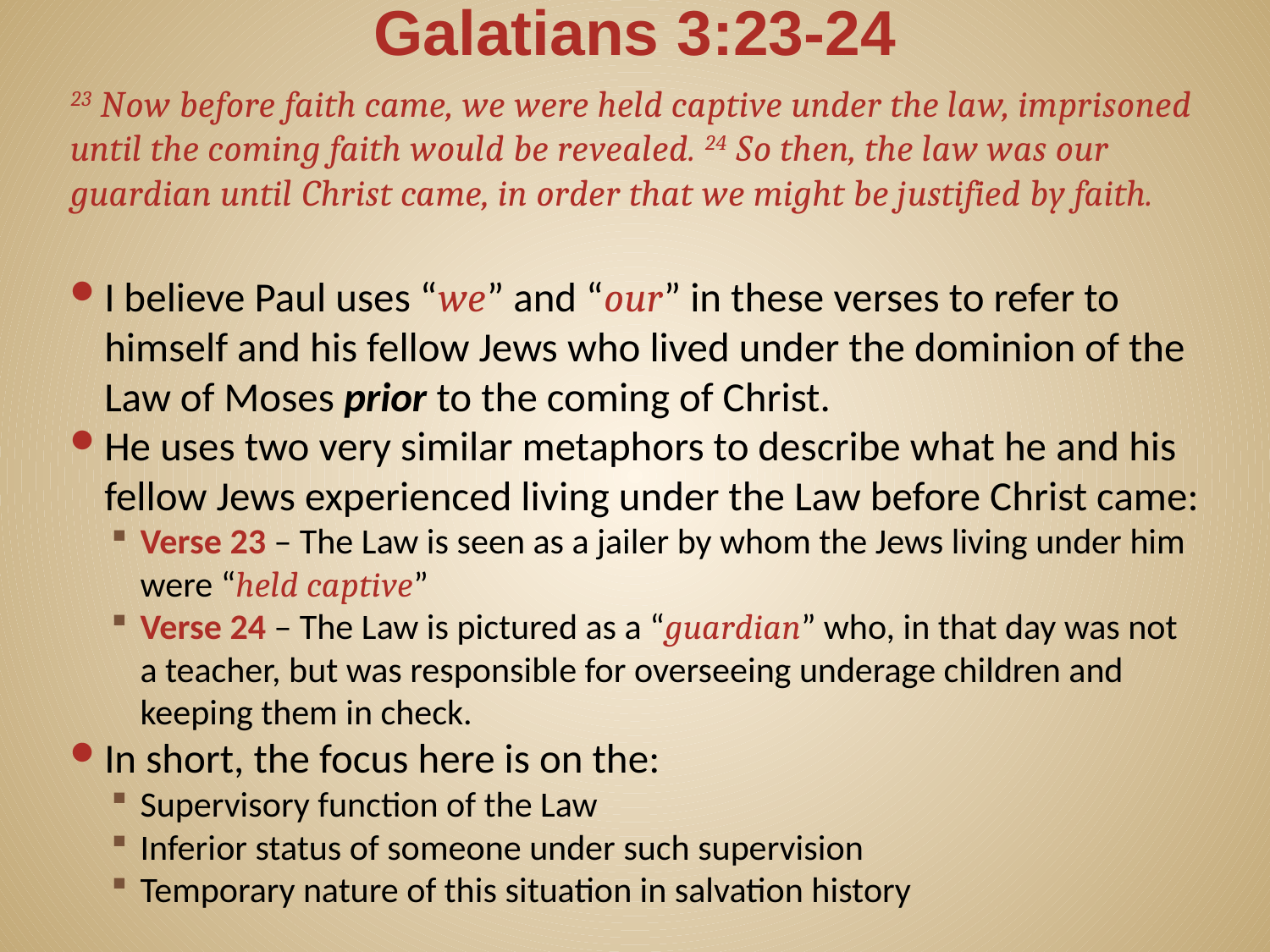

# Galatians 3:23-24
23 Now before faith came, we were held captive under the law, imprisoned until the coming faith would be revealed. 24 So then, the law was our guardian until Christ came, in order that we might be justified by faith.
I believe Paul uses “we” and “our” in these verses to refer to himself and his fellow Jews who lived under the dominion of the Law of Moses prior to the coming of Christ.
He uses two very similar metaphors to describe what he and his fellow Jews experienced living under the Law before Christ came:
Verse 23 – The Law is seen as a jailer by whom the Jews living under him were “held captive”
Verse 24 – The Law is pictured as a “guardian” who, in that day was not a teacher, but was responsible for overseeing underage children and keeping them in check.
In short, the focus here is on the:
Supervisory function of the Law
Inferior status of someone under such supervision
Temporary nature of this situation in salvation history